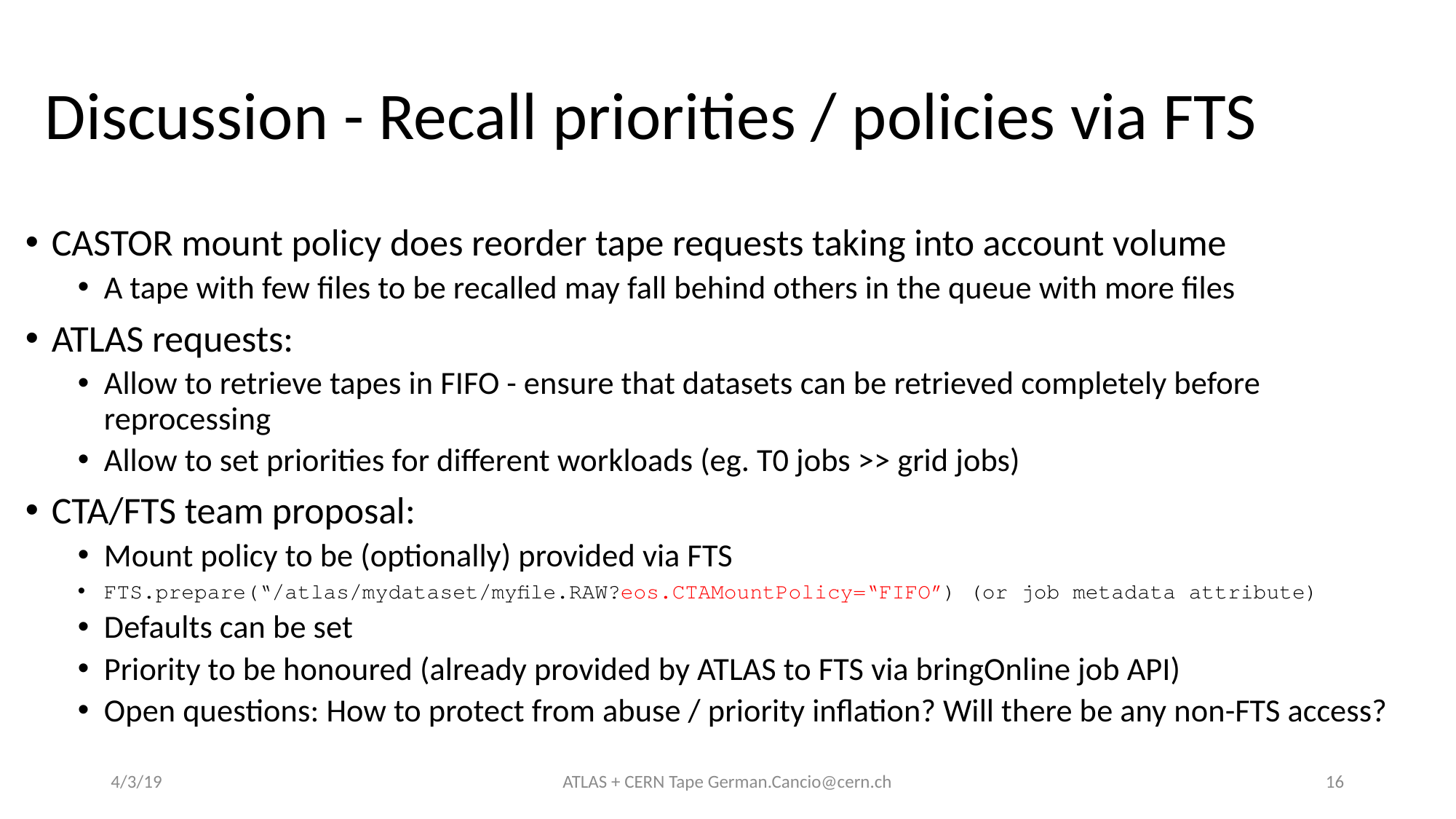

# Discussion - Recall priorities / policies via FTS
CASTOR mount policy does reorder tape requests taking into account volume
A tape with few files to be recalled may fall behind others in the queue with more files
ATLAS requests:
Allow to retrieve tapes in FIFO - ensure that datasets can be retrieved completely before reprocessing
Allow to set priorities for different workloads (eg. T0 jobs >> grid jobs)
CTA/FTS team proposal:
Mount policy to be (optionally) provided via FTS
FTS.prepare(“/atlas/mydataset/myfile.RAW?eos.CTAMountPolicy=“FIFO”) (or job metadata attribute)
Defaults can be set
Priority to be honoured (already provided by ATLAS to FTS via bringOnline job API)
Open questions: How to protect from abuse / priority inflation? Will there be any non-FTS access?

4/3/19
ATLAS + CERN Tape German.Cancio@cern.ch
16